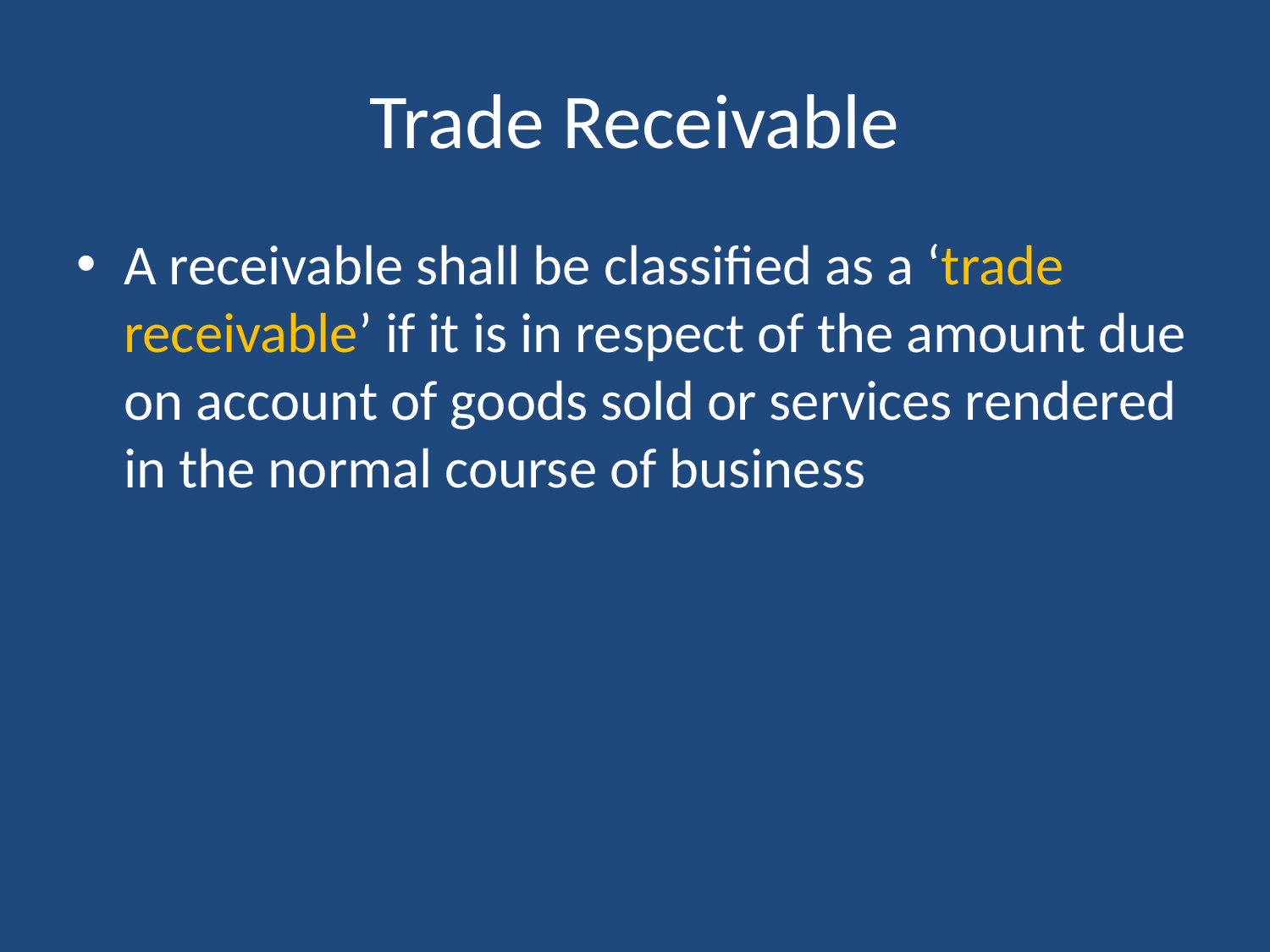

# Trade Receivable
A receivable shall be classified as a ‘trade receivable’ if it is in respect of the amount due on account of goods sold or services rendered in the normal course of business